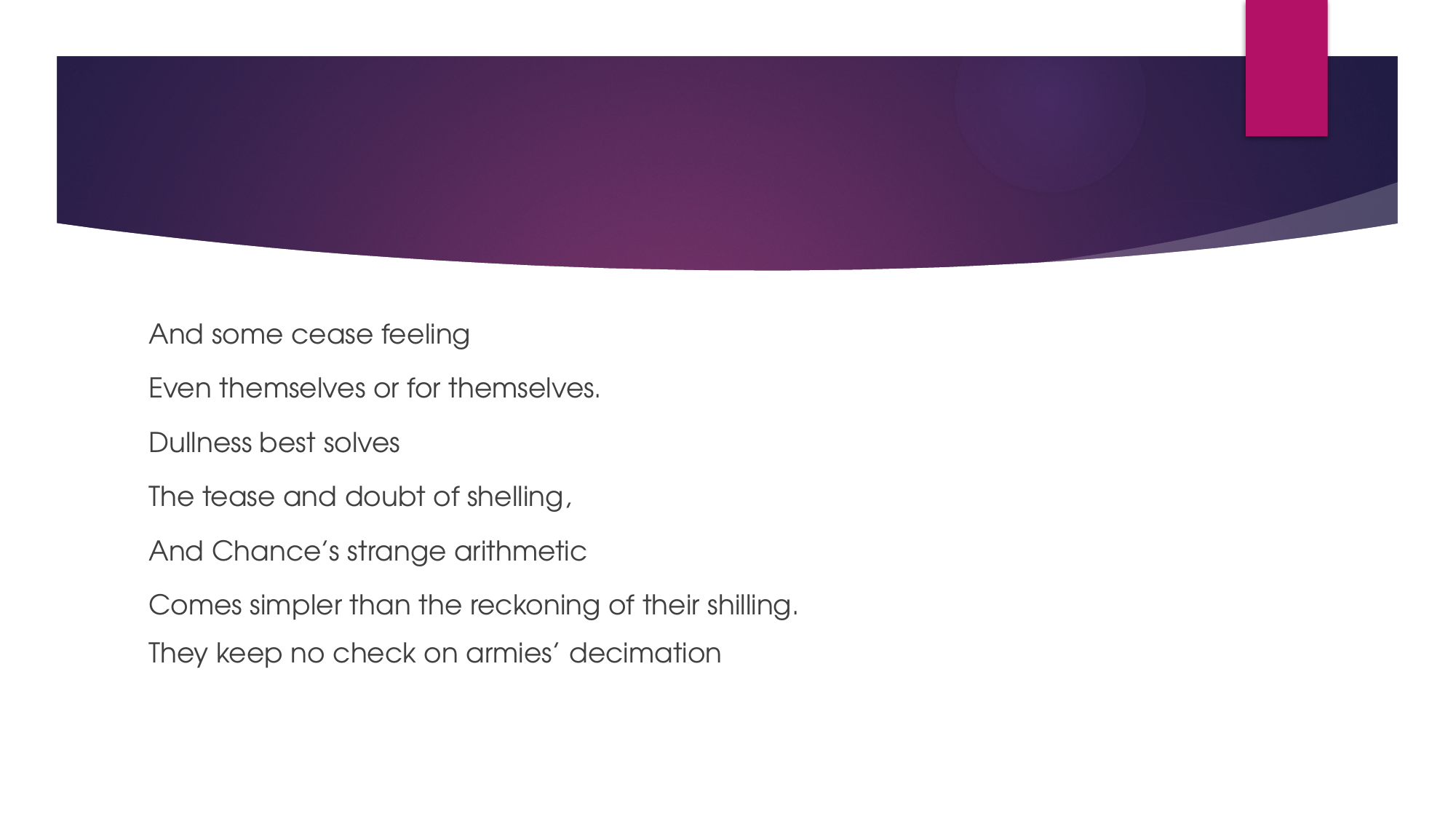

#
And some cease feeling
Even themselves or for themselves.
Dullness best solves
The tease and doubt of shelling,
And Chance’s strange arithmetic
Comes simpler than the reckoning of their shilling.
They keep no check on armies’ decimation